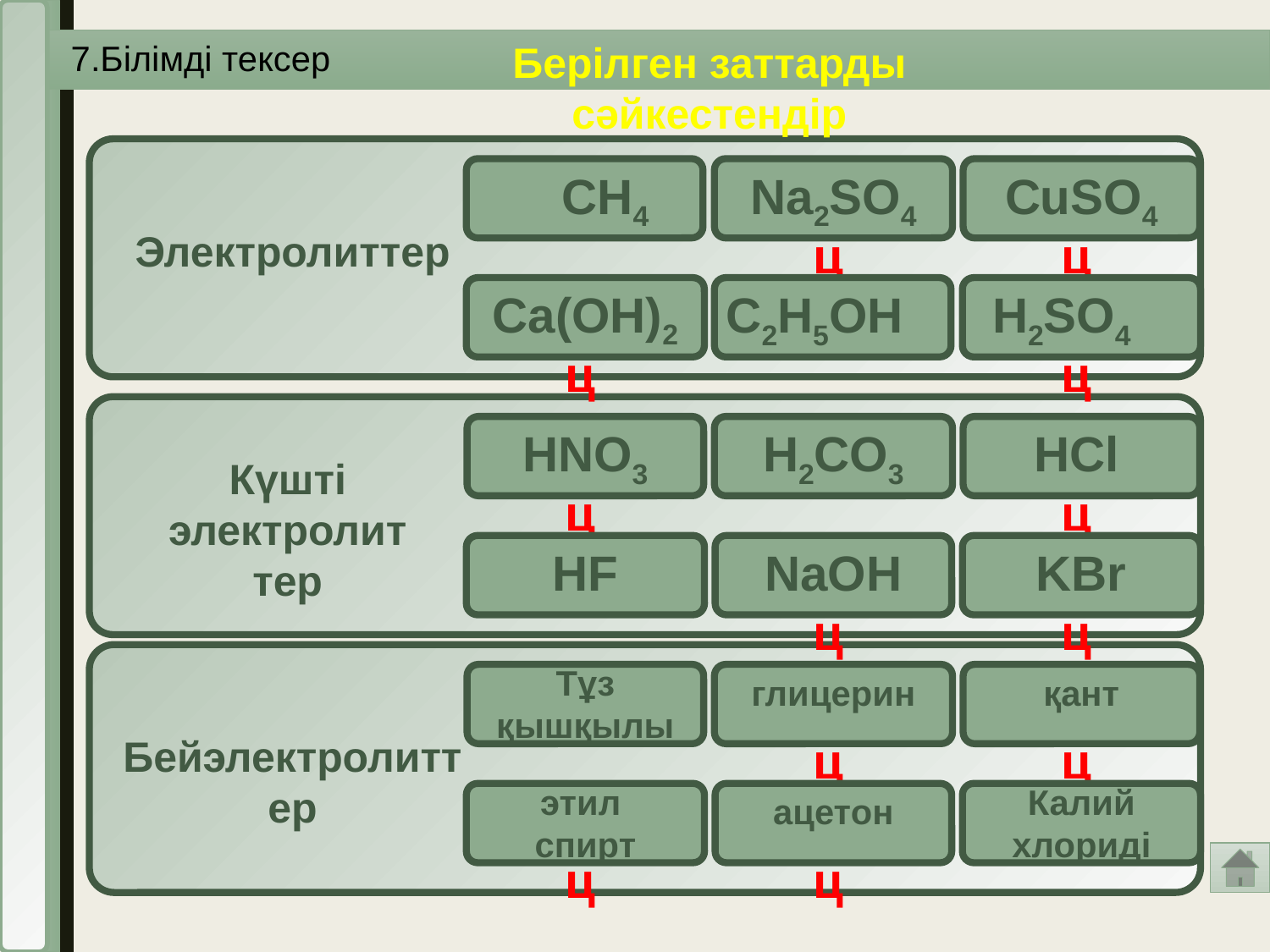

7.Білімді тексер
Берілген заттарды сәйкестендір

Na2SO4
Ошибка

Молодец

Молодец
Ошибка

Молодец

Молодец

CH4
CuSO4

Электролиттер

C2H5OH

H2SO4
Ca(OH)2

Молодец
Ошибка

Молодец
Ошибка

Молодец

Молодец
HNO3

H2CO3
HCl

Күшті электролиттер

HF
NaOH

KBr

Тұз қышқылы

Ошибка
глицерин

Молодец

Молодец
қант

Бейэлектролиттер
этил
спирт

Калий хлориді

Молодец

Молодец
ацетон

Ошибка